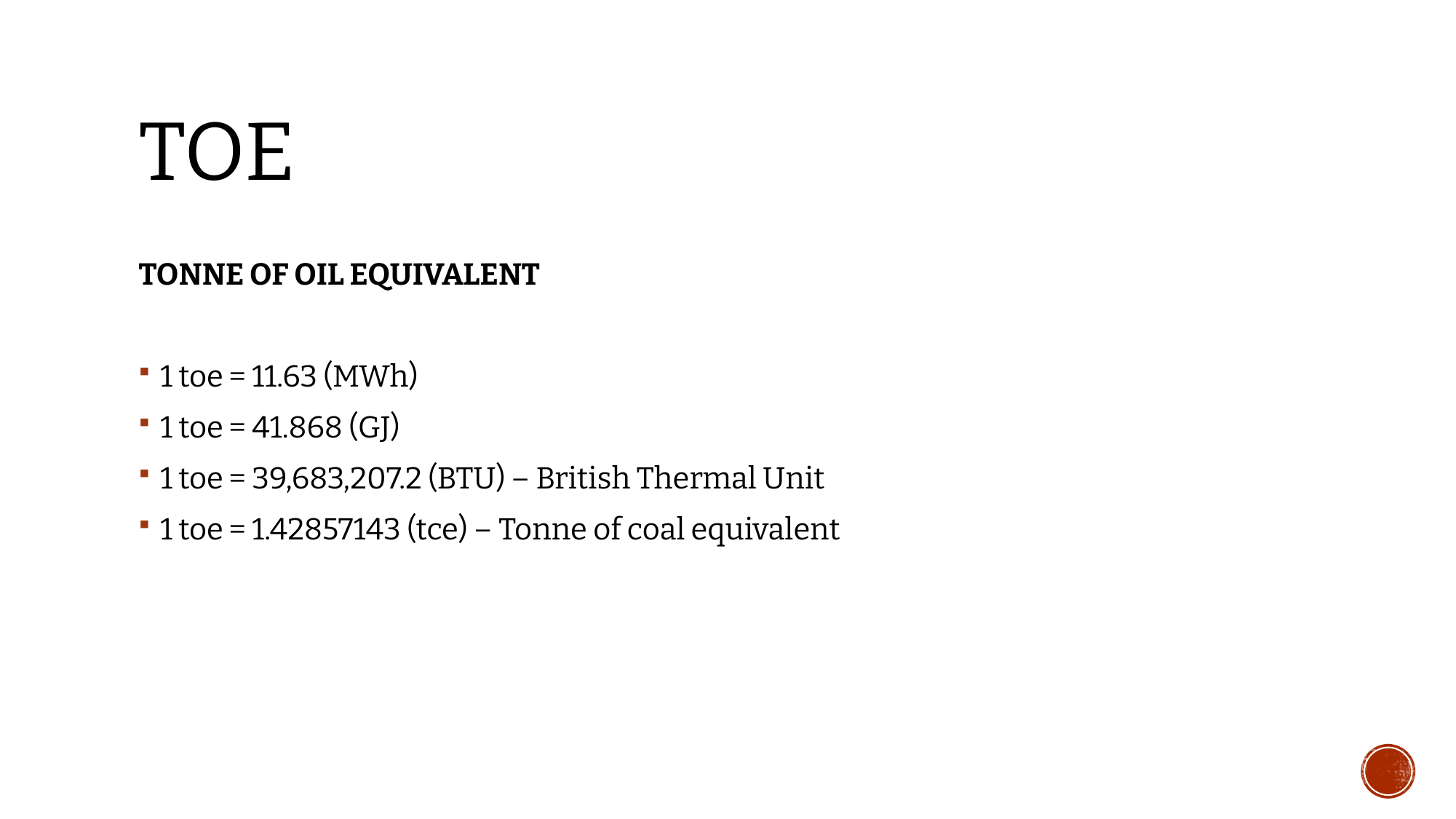

# Toe
TONNE OF OIL EQUIVALENT

1 toe = 11.63 (MWh)
1 toe = 41.868 (GJ)
1 toe = 39,683,207.2 (BTU) – British Thermal Unit
1 toe = 1.42857143 (tce) – Tonne of coal equivalent